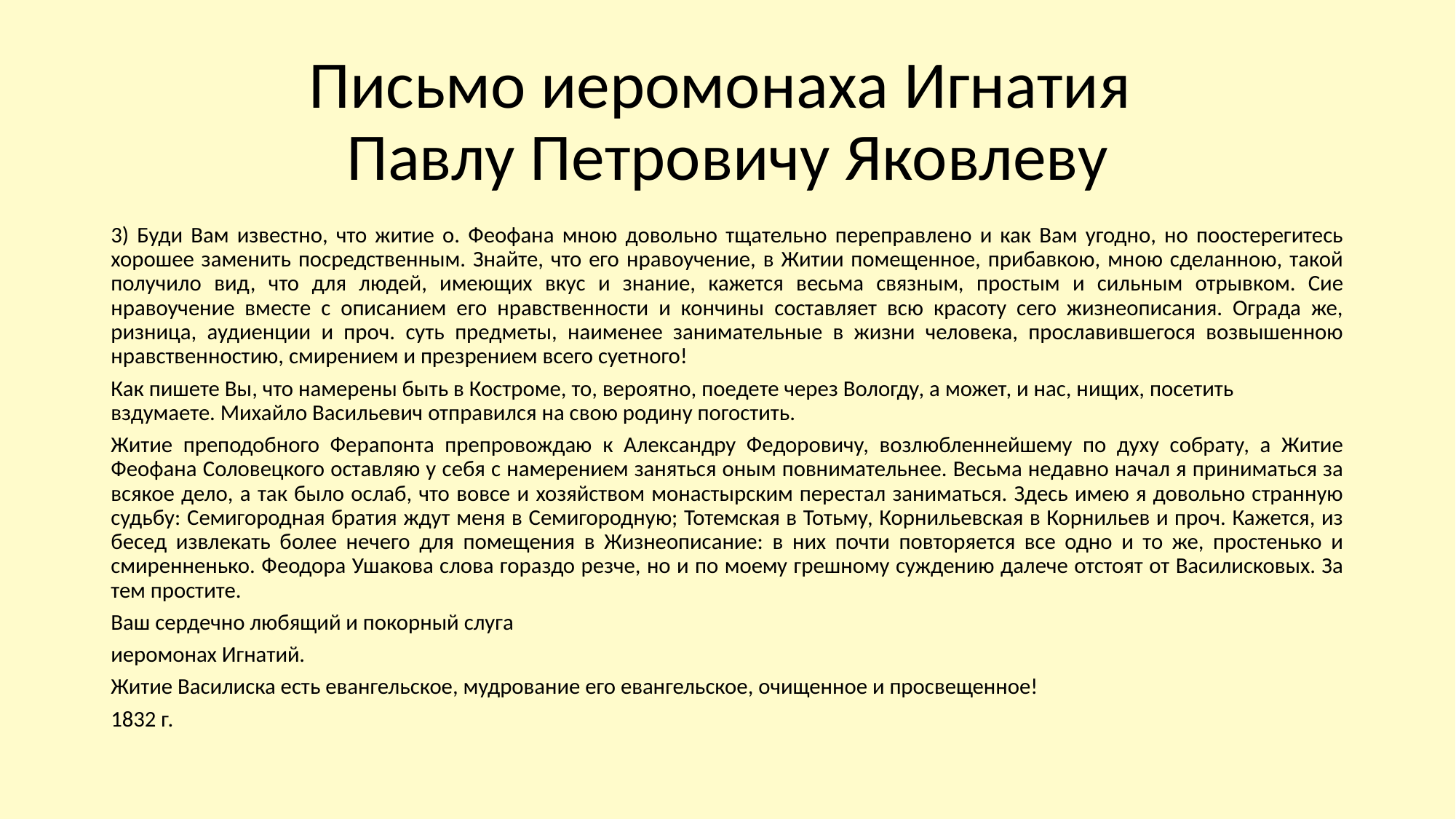

# Письмо иеромонаха Игнатия Павлу Петровичу Яковлеву
3) Буди Вам известно, что житие о. Феофана мною довольно тщательно переправлено и как Вам угодно, но поостерегитесь хорошее заменить посредственным. Знайте, что его нравоучение, в Житии помещенное, прибавкою, мною сделанною, такой получило вид, что для людей, имеющих вкус и знание, кажется весьма связным, простым и сильным отрывком. Сие нравоучение вместе с описанием его нравственности и кончины составляет всю красоту сего жизнеописания. Ограда же, ризница, аудиенции и проч. суть предметы, наименее занимательные в жизни человека, прославившегося возвышенною нравственностию, смирением и презрением всего суетного!
Как пишете Вы, что намерены быть в Костроме, то, вероятно, поедете через Вологду, а может, и нас, нищих, посетить вздумаете. Михайло Васильевич отправился на свою родину погостить.
Житие преподобного Ферапонта препровождаю к Александру Федоровичу, возлюбленнейшему по духу собрату, а Житие Феофана Соловецкого оставляю у себя с намерением заняться оным повнимательнее. Весьма недавно начал я приниматься за всякое дело, а так было ослаб, что вовсе и хозяйством монастырским перестал заниматься. Здесь имею я довольно странную судьбу: Семигородная братия ждут меня в Семигородную; Тотемская в Тотьму, Корнильевская в Корнильев и проч. Кажется, из бесед извлекать более нечего для помещения в Жизнеописание: в них почти повторяется все одно и то же, простенько и смиренненько. Феодора Ушакова слова гораздо резче, но и по моему грешному суждению далече отстоят от Василисковых. За тем простите.
Ваш сердечно любящий и покорный слуга
иеромонах Игнатий.
Житие Василиска есть евангельское, мудрование его евангельское, очищенное и просвещенное!
1832 г.